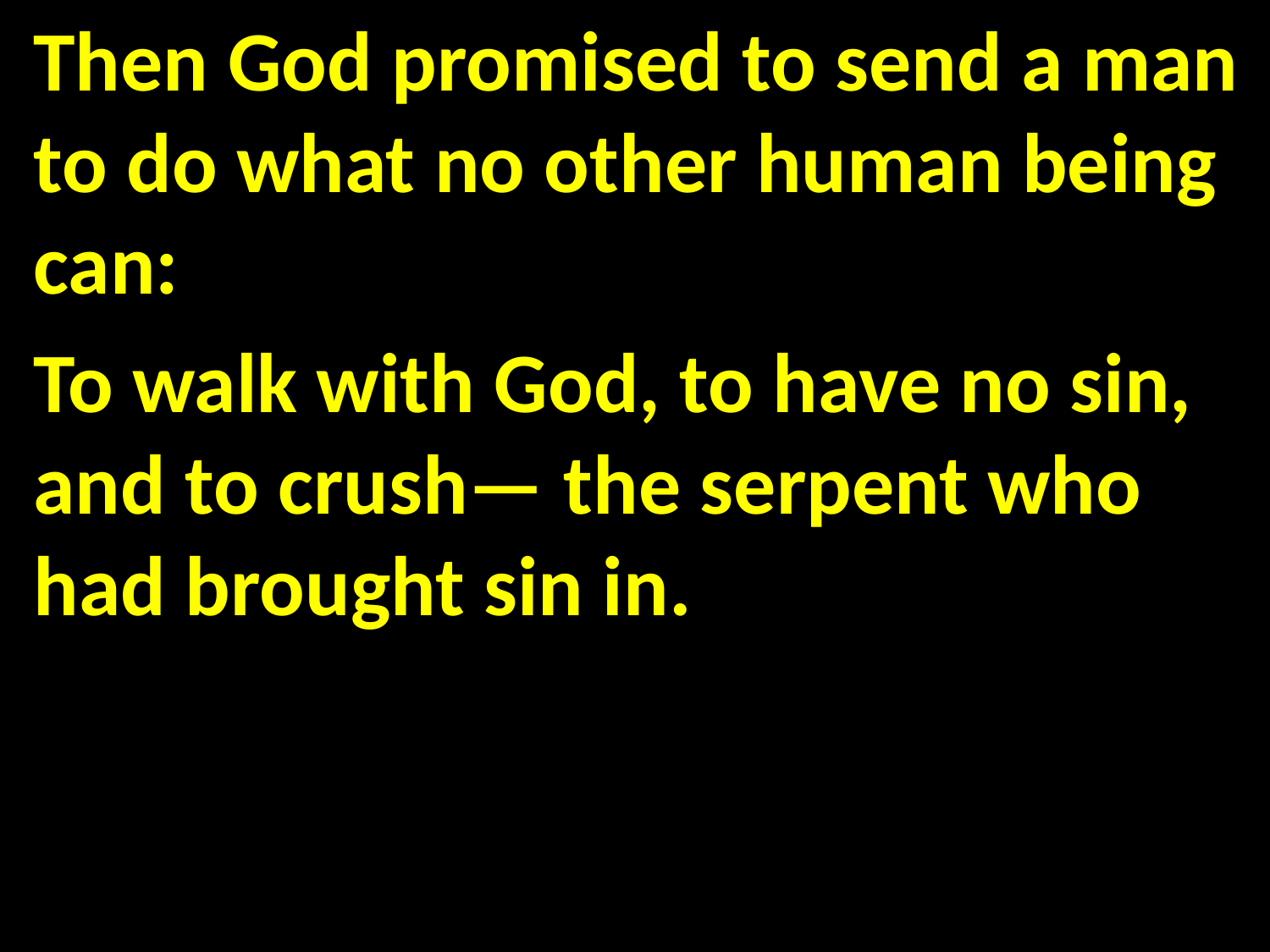

Then God promised to send a man to do what no other human being can:
To walk with God, to have no sin, and to crush— the serpent who had brought sin in.